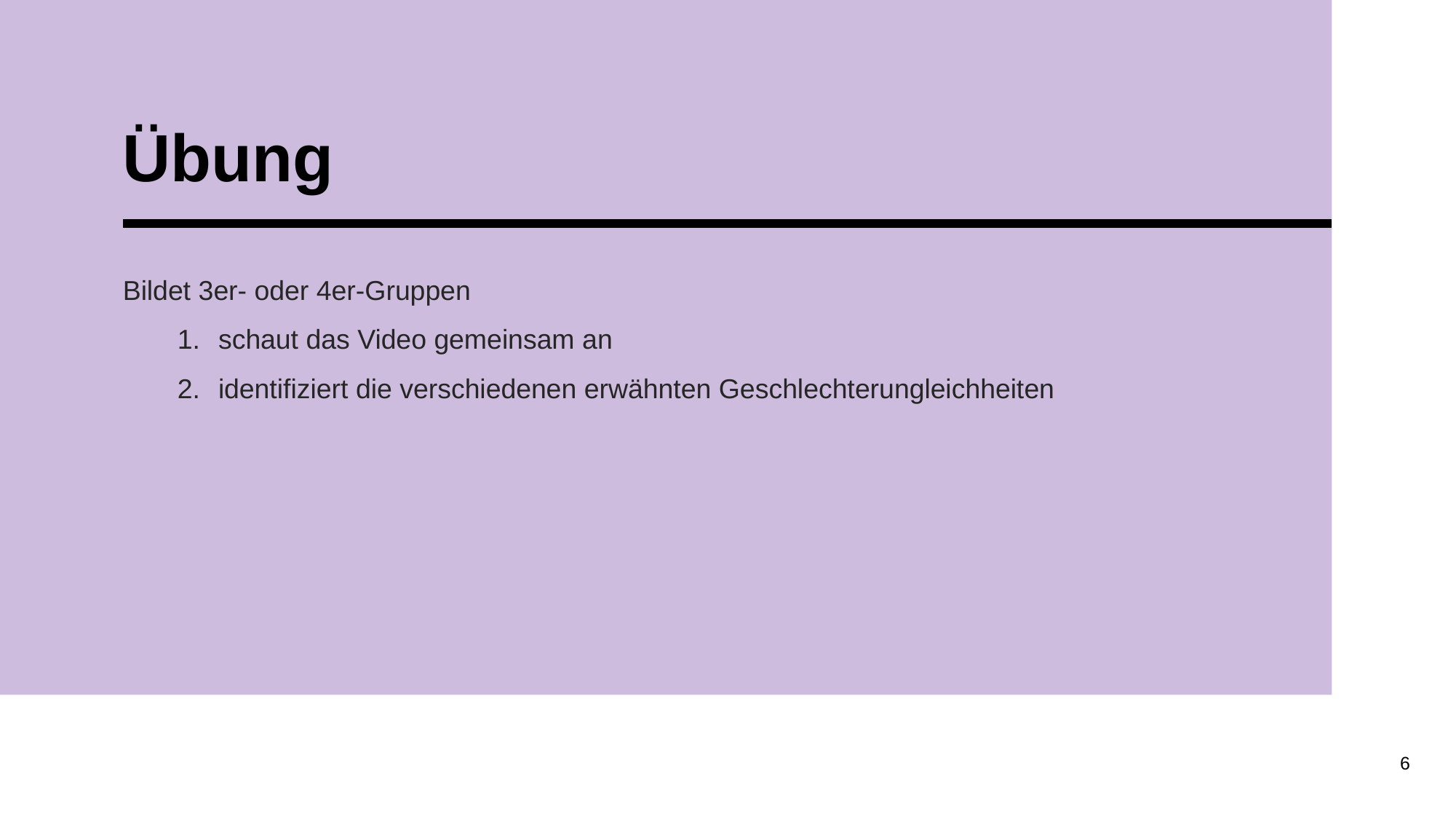

# Übung
Bildet 3er- oder 4er-Gruppen
schaut das Video gemeinsam an
identifiziert die verschiedenen erwähnten Geschlechterungleichheiten
6